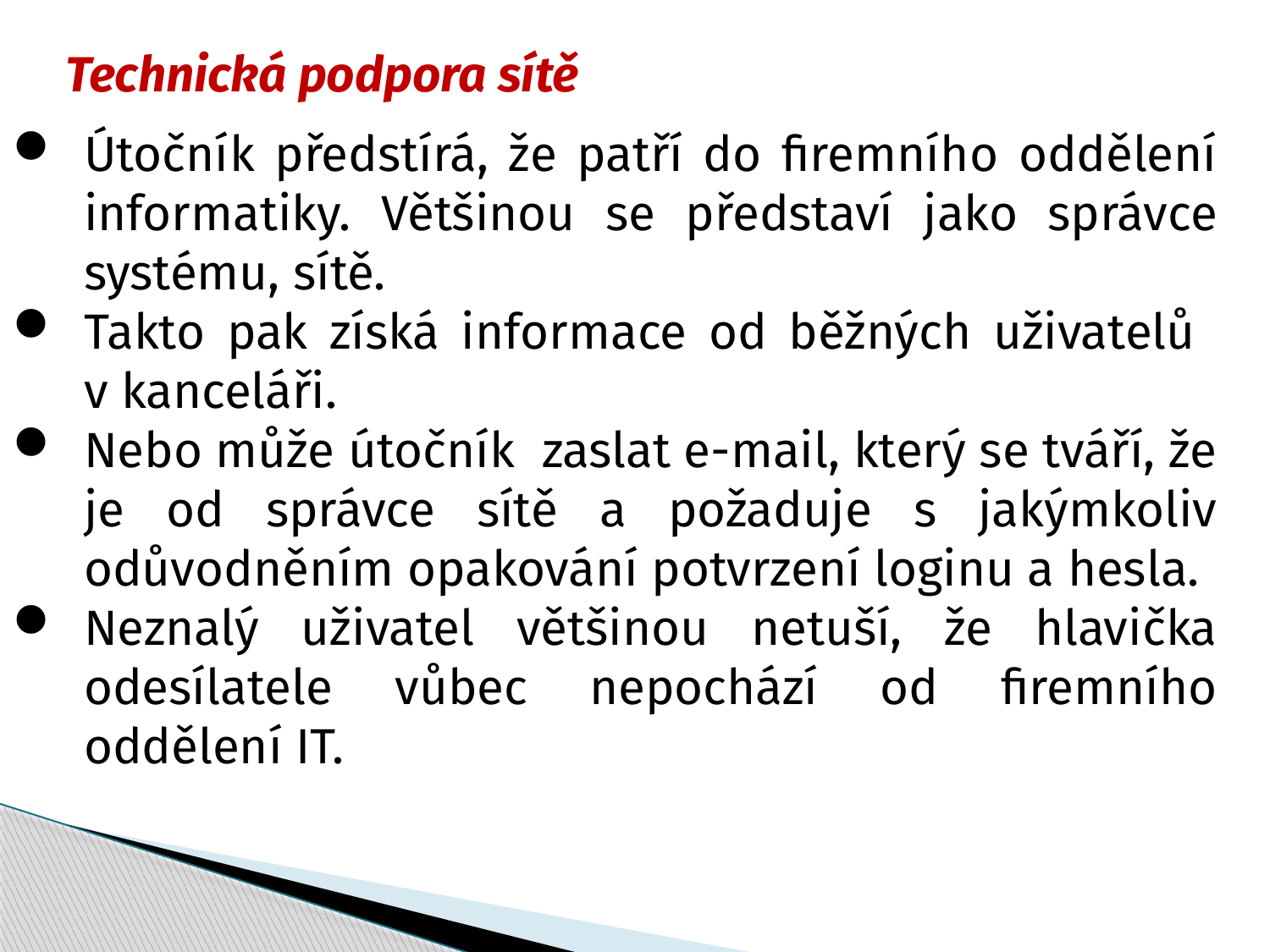

Technická podpora sítě
Útočník předstírá, že patří do firemního oddělení informatiky. Většinou se představí jako správce systému, sítě.
Takto pak získá informace od běžných uživatelů
v kanceláři.
Nebo může útočník  zaslat e-mail, který se tváří, že je od správce sítě a požaduje s jakýmkoliv odůvodněním opakování potvrzení loginu a hesla.
Neznalý uživatel většinou netuší, že hlavička odesílatele vůbec nepochází od firemního oddělení IT.